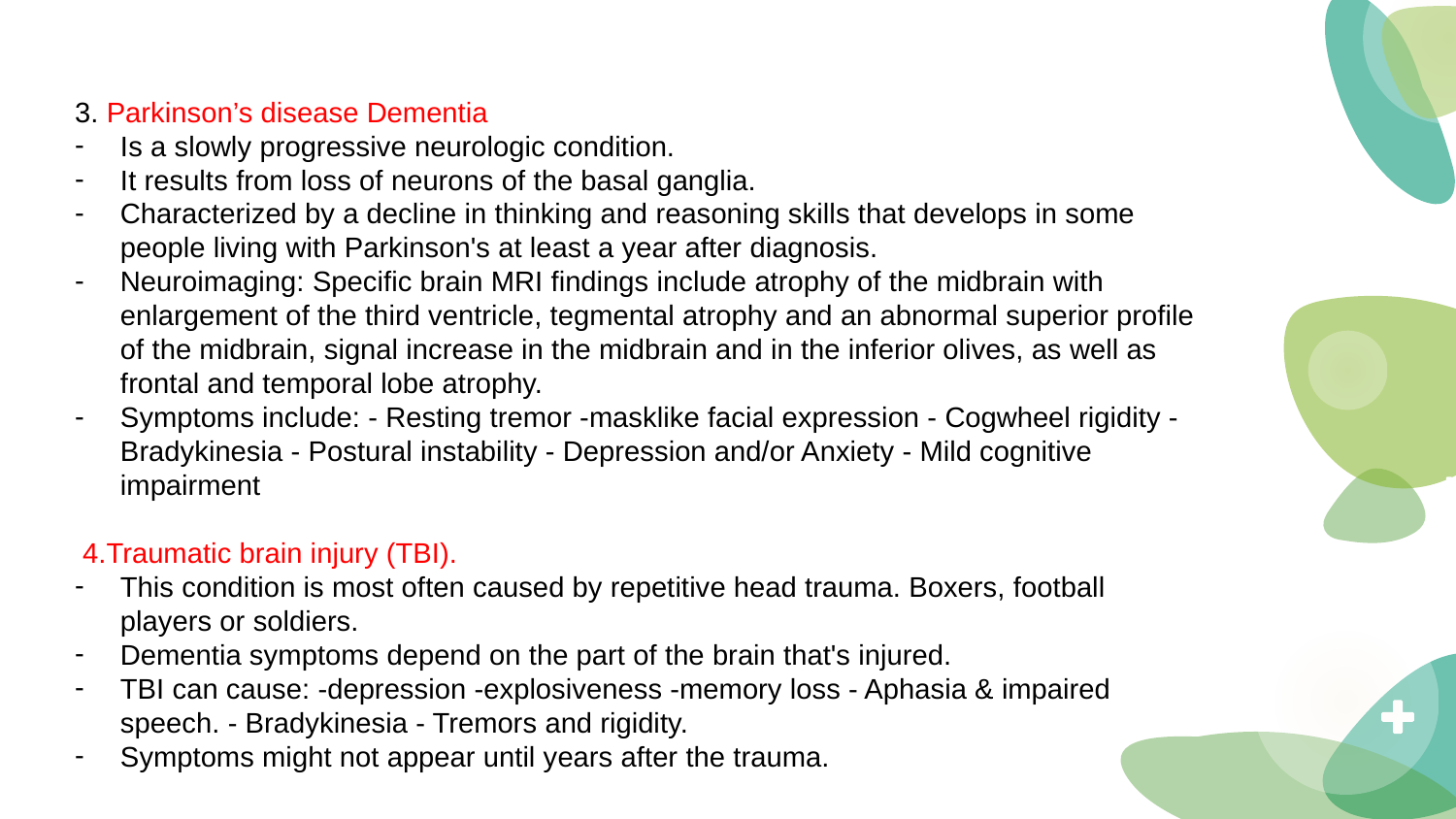

3. Parkinson’s disease Dementia
Is a slowly progressive neurologic condition.
It results from loss of neurons of the basal ganglia.
Characterized by a decline in thinking and reasoning skills that develops in some people living with Parkinson's at least a year after diagnosis.
Neuroimaging: Specific brain MRI findings include atrophy of the midbrain with enlargement of the third ventricle, tegmental atrophy and an abnormal superior profile of the midbrain, signal increase in the midbrain and in the inferior olives, as well as frontal and temporal lobe atrophy.
Symptoms include: - Resting tremor -masklike facial expression - Cogwheel rigidity - Bradykinesia - Postural instability - Depression and/or Anxiety - Mild cognitive impairment

 4.Traumatic brain injury (TBI).
This condition is most often caused by repetitive head trauma. Boxers, football players or soldiers.
Dementia symptoms depend on the part of the brain that's injured.
TBI can cause: -depression -explosiveness -memory loss - Aphasia & impaired speech. - Bradykinesia - Tremors and rigidity.
Symptoms might not appear until years after the trauma.